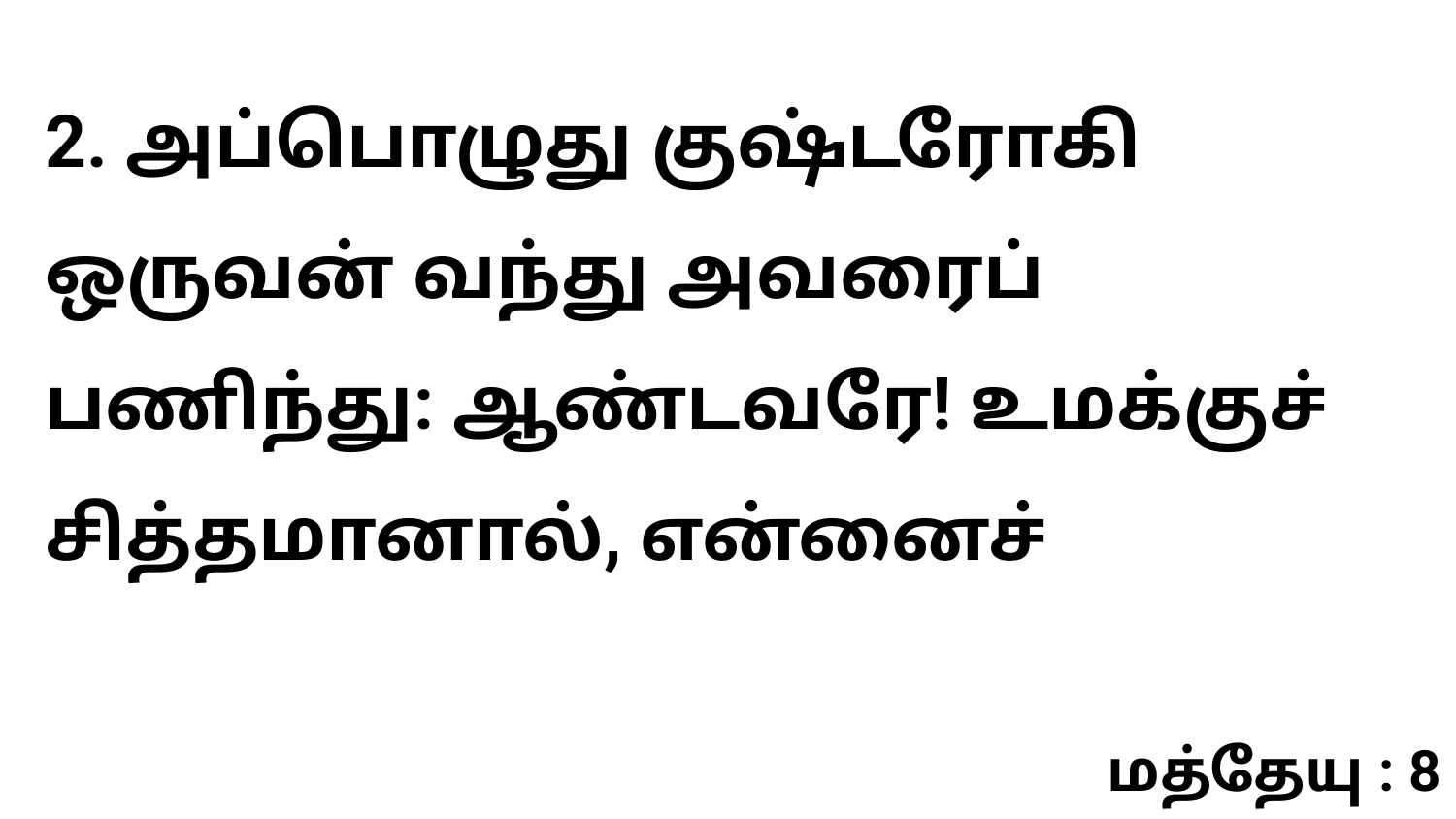

2. அப்பொழுது குஷ்டரோகி ஒருவன் வந்து அவரைப் பணிந்து: ஆண்டவரே! உமக்குச் சித்தமானால், என்னைச்
மத்தேயு : 8